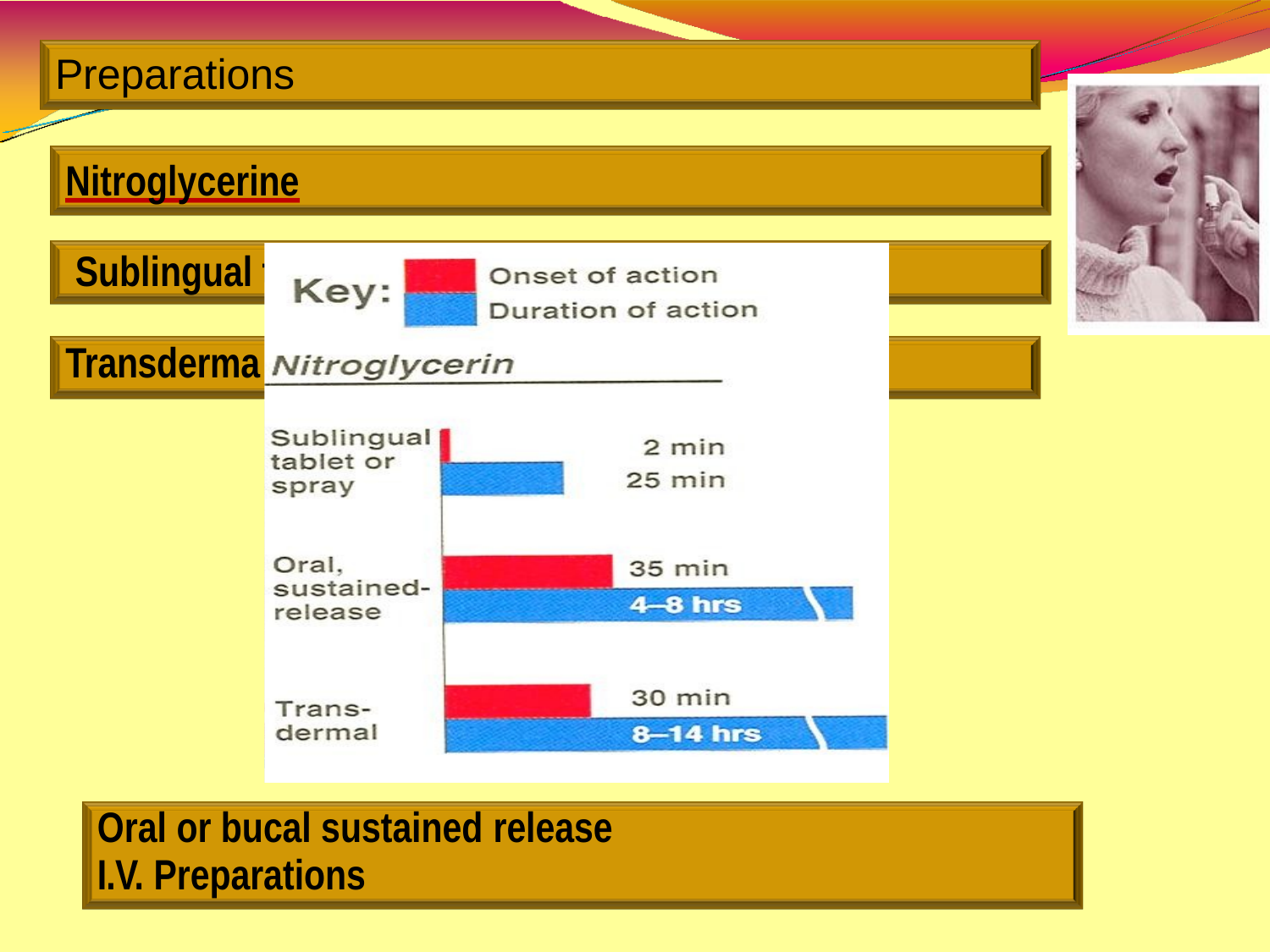

Preparations
Nitroglycerine  Sublingual t  Transderma

ablets or spray

l patch

Oral or bucal sustained release
I.V. Preparations